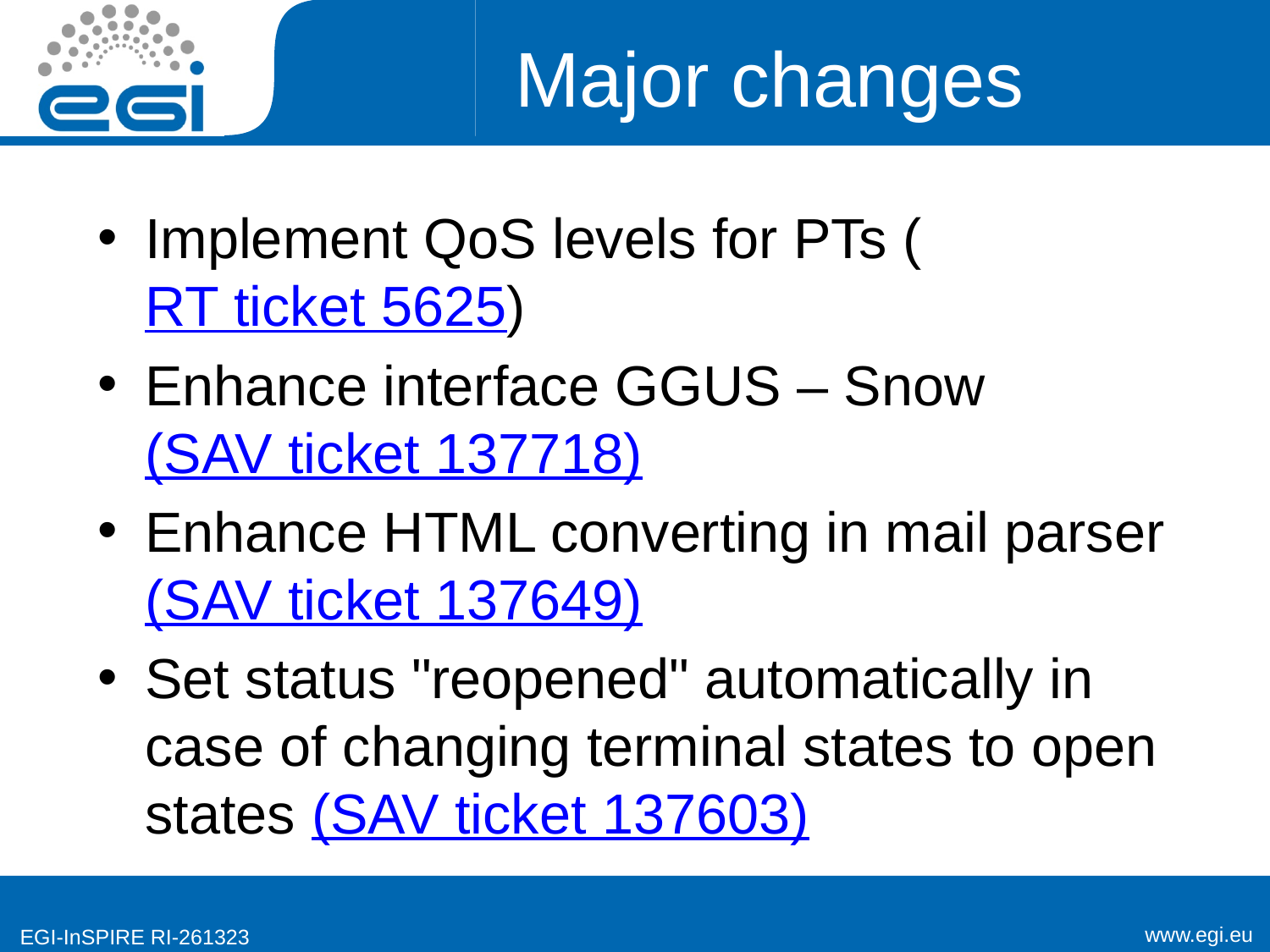

# Major changes
Implement QoS levels for PTs (RT ticket 5625)
Enhance interface GGUS – Snow (SAV ticket 137718)
Enhance HTML converting in mail parser (SAV ticket 137649)
Set status "reopened" automatically in case of changing terminal states to open states (SAV ticket 137603)